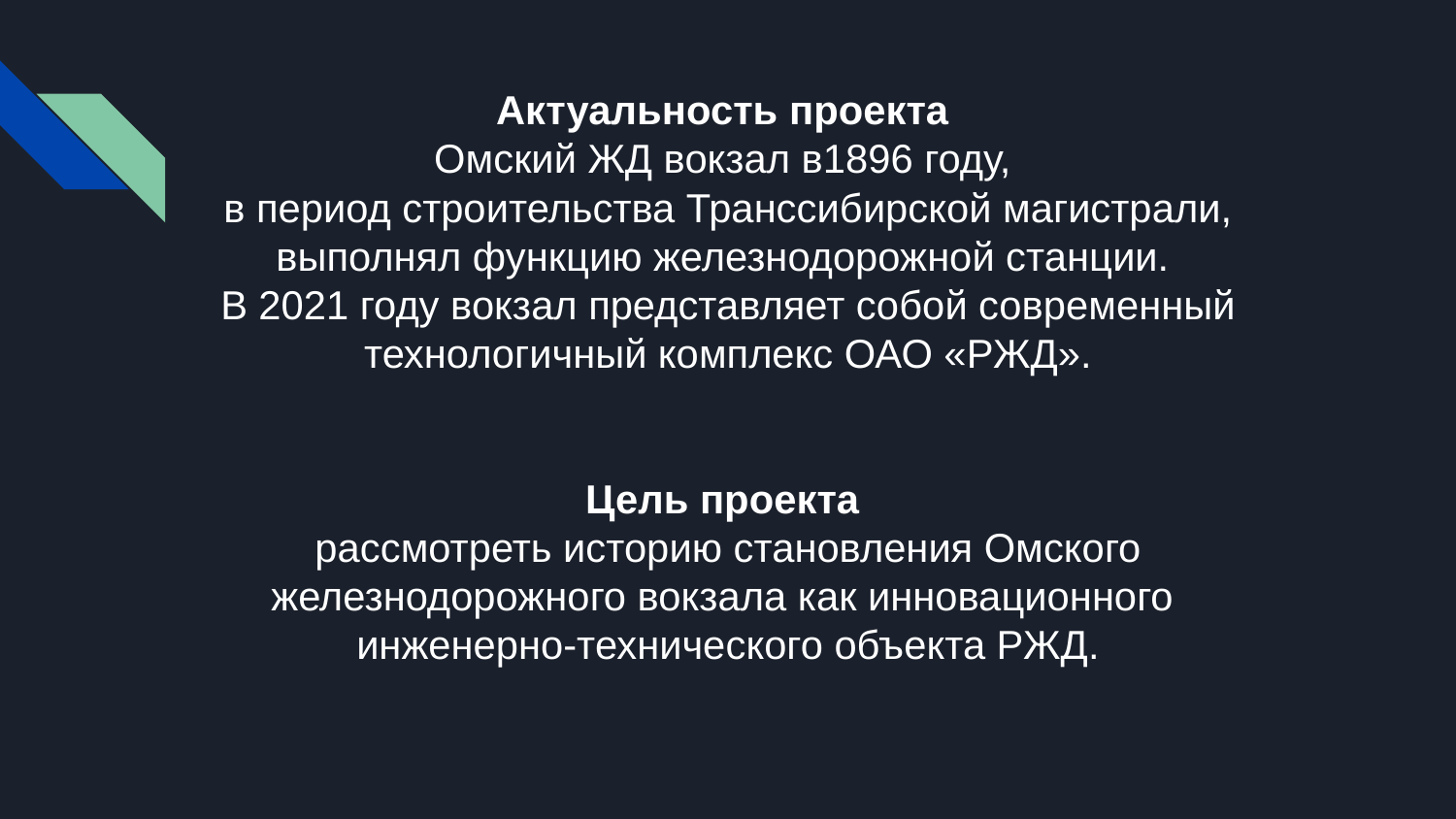

# Актуальность проекта Омский ЖД вокзал в1896 году, в период строительства Транссибирской магистрали, выполнял функцию железнодорожной станции. В 2021 году вокзал представляет собой современный технологичный комплекс ОАО «РЖД».

Цель проекта
рассмотреть историю становления Омского железнодорожного вокзала как инновационного  инженерно-технического объекта РЖД.